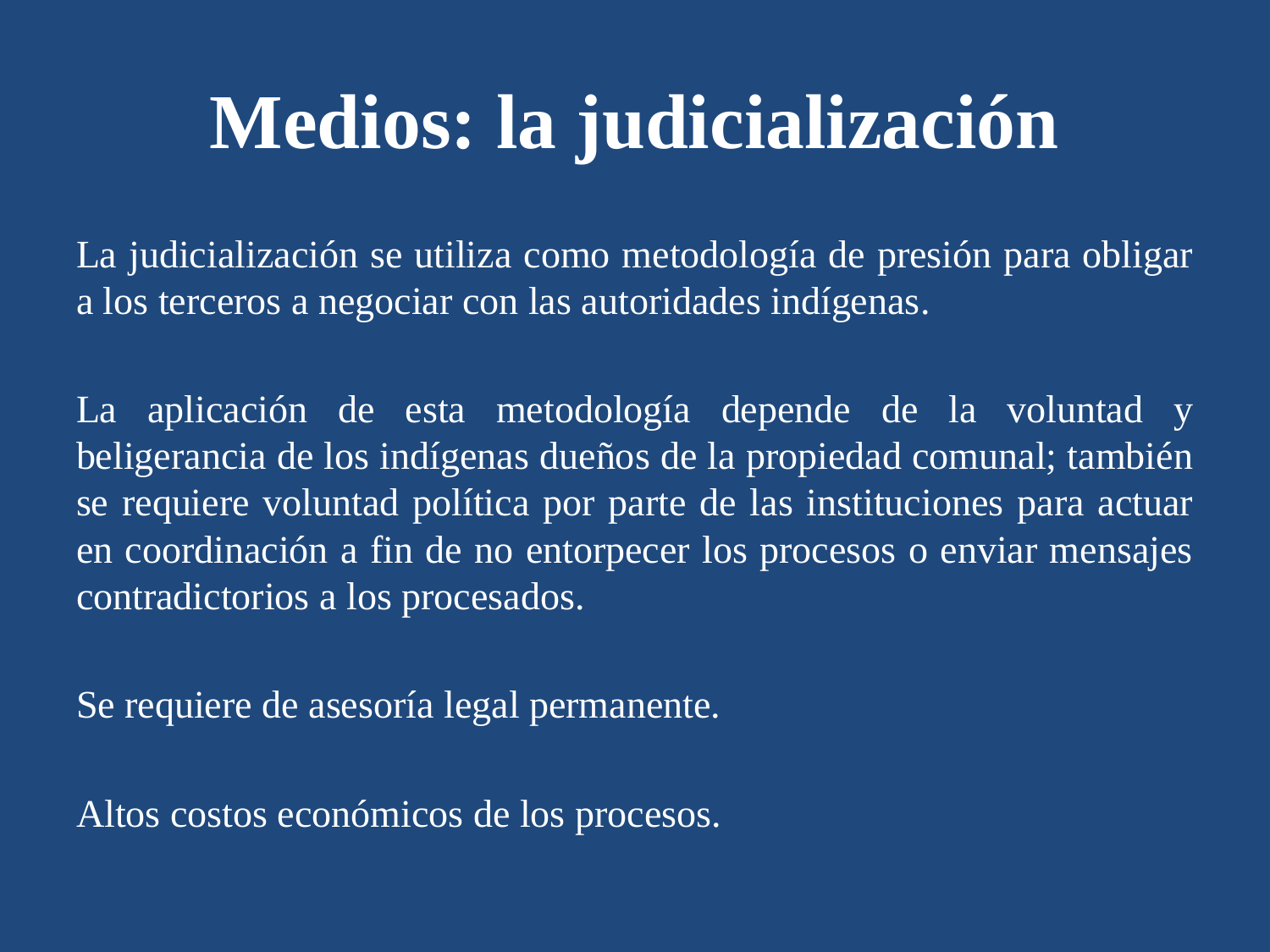

# Medios: la judicialización
La judicialización se utiliza como metodología de presión para obligar a los terceros a negociar con las autoridades indígenas.

La aplicación de esta metodología depende de la voluntad y beligerancia de los indígenas dueños de la propiedad comunal; también se requiere voluntad política por parte de las instituciones para actuar en coordinación a fin de no entorpecer los procesos o enviar mensajes contradictorios a los procesados.

Se requiere de asesoría legal permanente.

Altos costos económicos de los procesos.